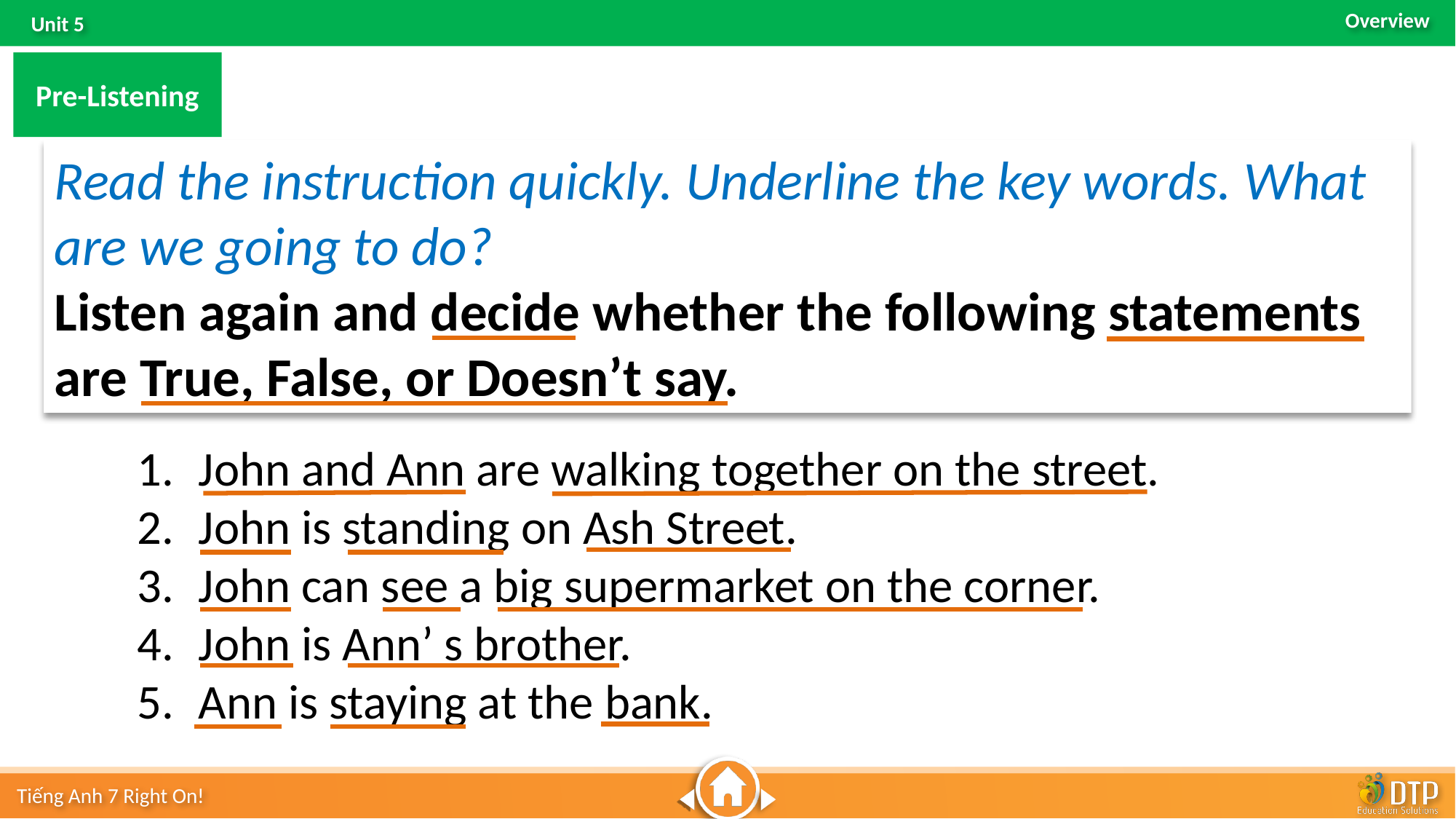

Pre-Listening
Read the instruction quickly. Underline the key words. What are we going to do?
Listen again and decide whether the following statements are True, False, or Doesn’t say.

John and Ann are walking together on the street.
John is standing on Ash Street.
John can see a big supermarket on the corner.
John is Ann’ s brother.
Ann is staying at the bank.